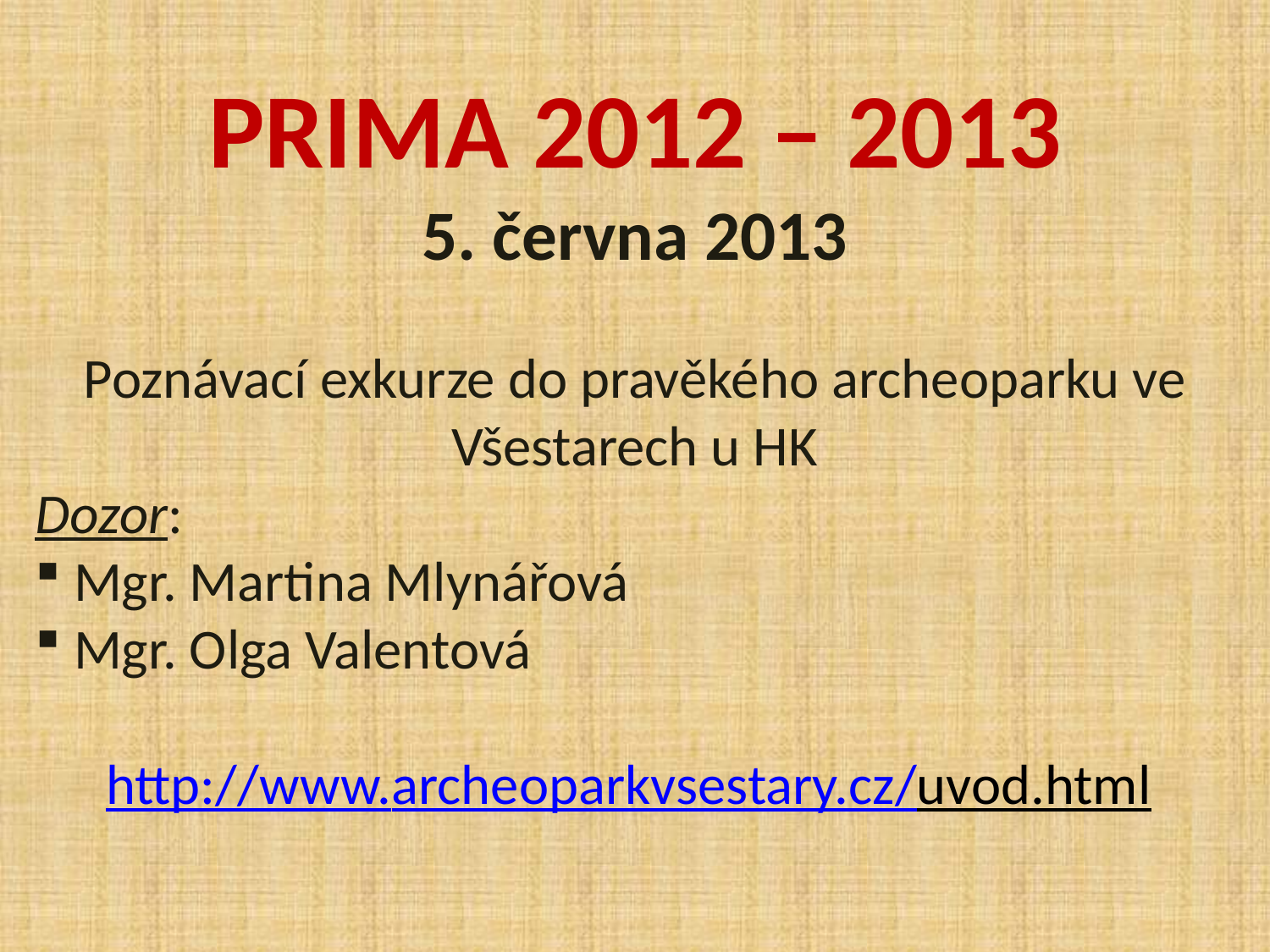

PRIMA 2012 – 2013
5. června 2013

Poznávací exkurze do pravěkého archeoparku ve Všestarech u HK
Dozor:
 Mgr. Martina Mlynářová
 Mgr. Olga Valentová

http://www.archeoparkvsestary.cz/uvod.html